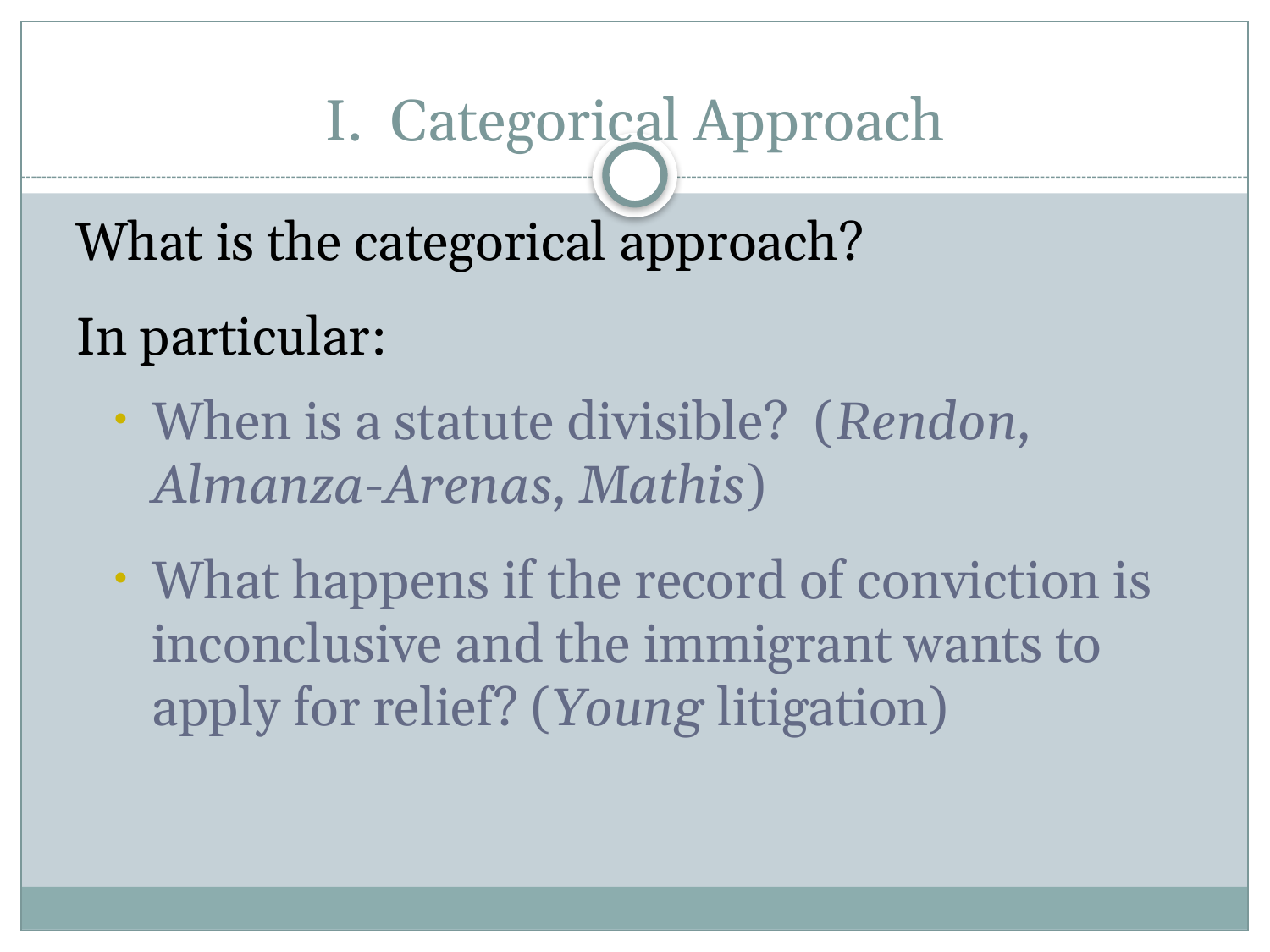

# I.  Categorical Approach
What is the categorical approach?
In particular:
When is a statute divisible?  (Rendon, Almanza-Arenas, Mathis)
What happens if the record of conviction is inconclusive and the immigrant wants to apply for relief? (Young litigation)